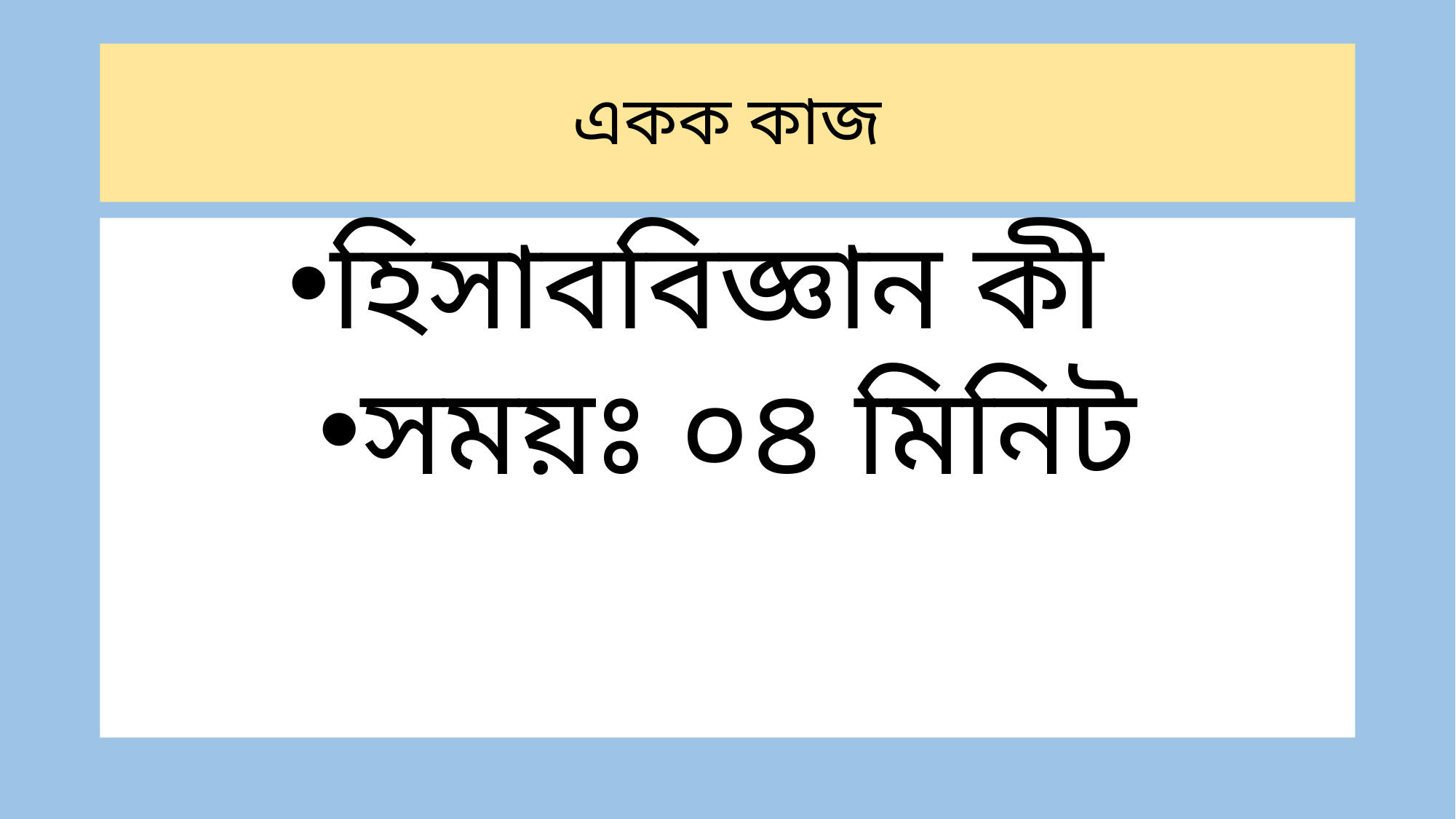

# একক কাজ
হিসাববিজ্ঞান কী
সময়ঃ ০৪ মিনিট